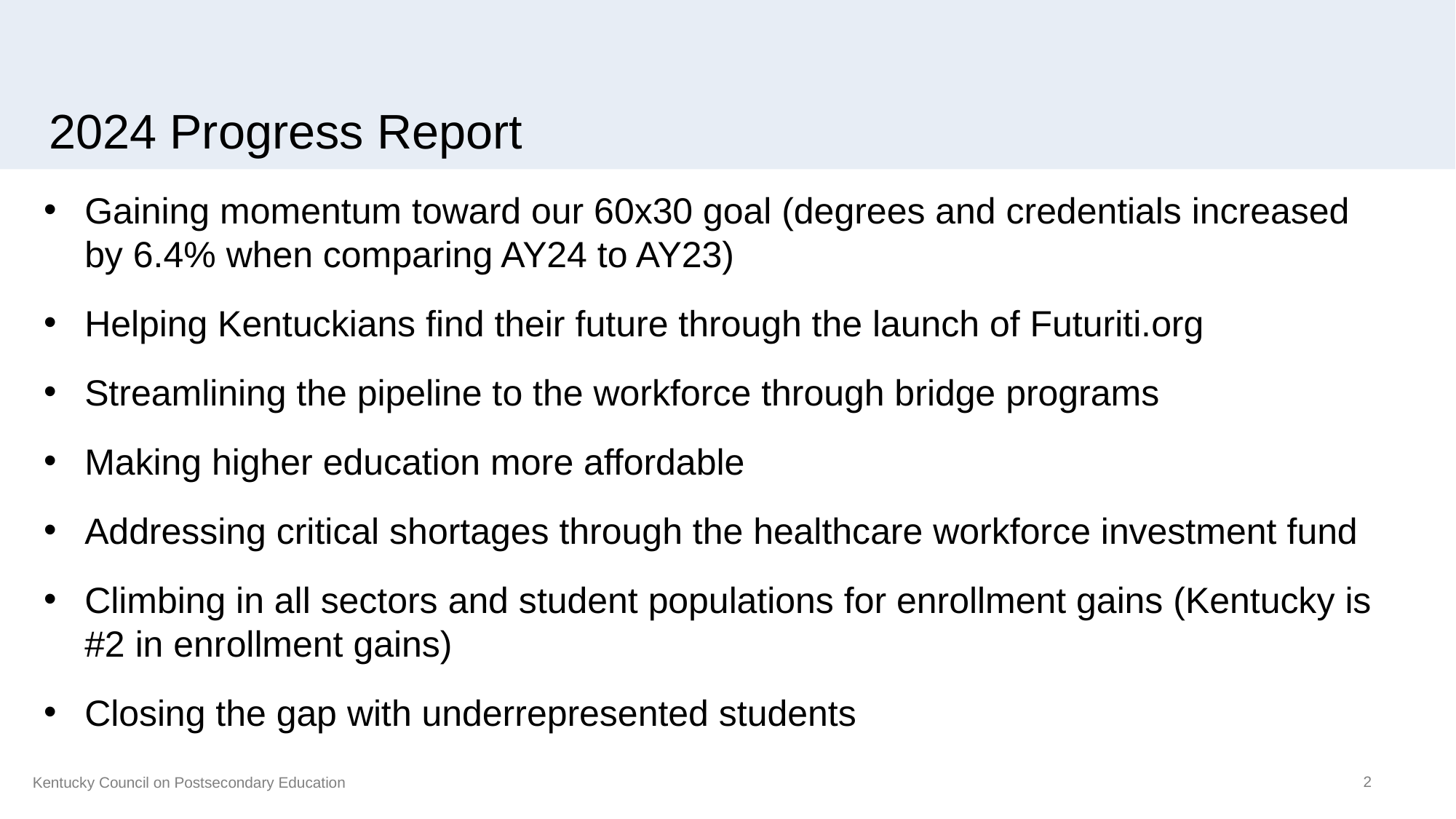

# 2024 Progress Report
Gaining momentum toward our 60x30 goal (degrees and credentials increased by 6.4% when comparing AY24 to AY23)
Helping Kentuckians find their future through the launch of Futuriti.org
Streamlining the pipeline to the workforce through bridge programs
Making higher education more affordable
Addressing critical shortages through the healthcare workforce investment fund
Climbing in all sectors and student populations for enrollment gains (Kentucky is #2 in enrollment gains)
Closing the gap with underrepresented students

2